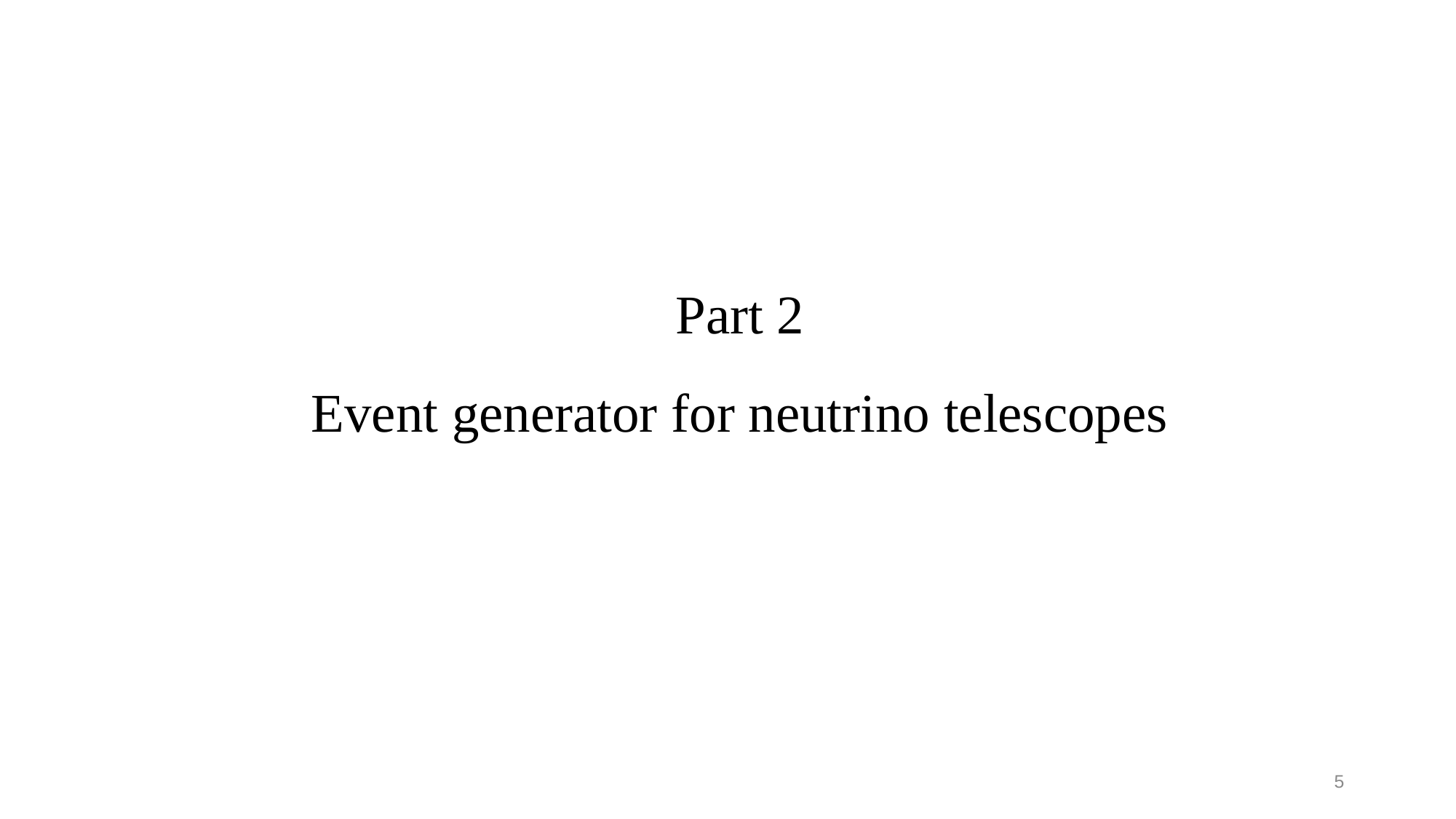

Part 2
Event generator for neutrino telescopes
5